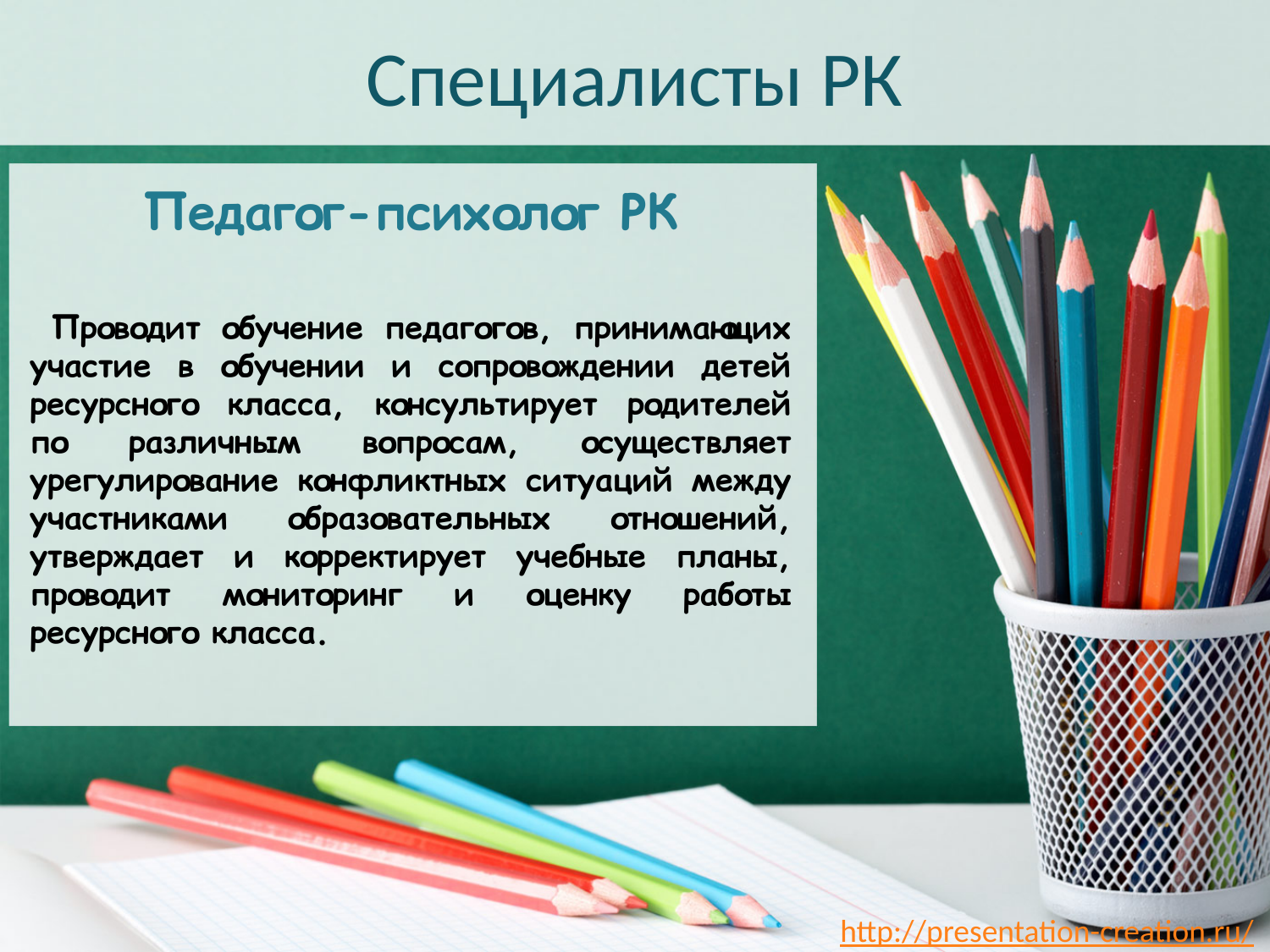

# Специалисты РК
Педагог-психолог РК

 Проводит обучение педагогов, принимающих участие в обучении и сопровождении детей ресурсного класса, консультирует родителей по различным вопросам, осуществляет урегулирование конфликтных ситуаций между участниками образовательных отношений, утверждает и корректирует учебные планы, проводит мониторинг и оценку работы ресурсного класса.